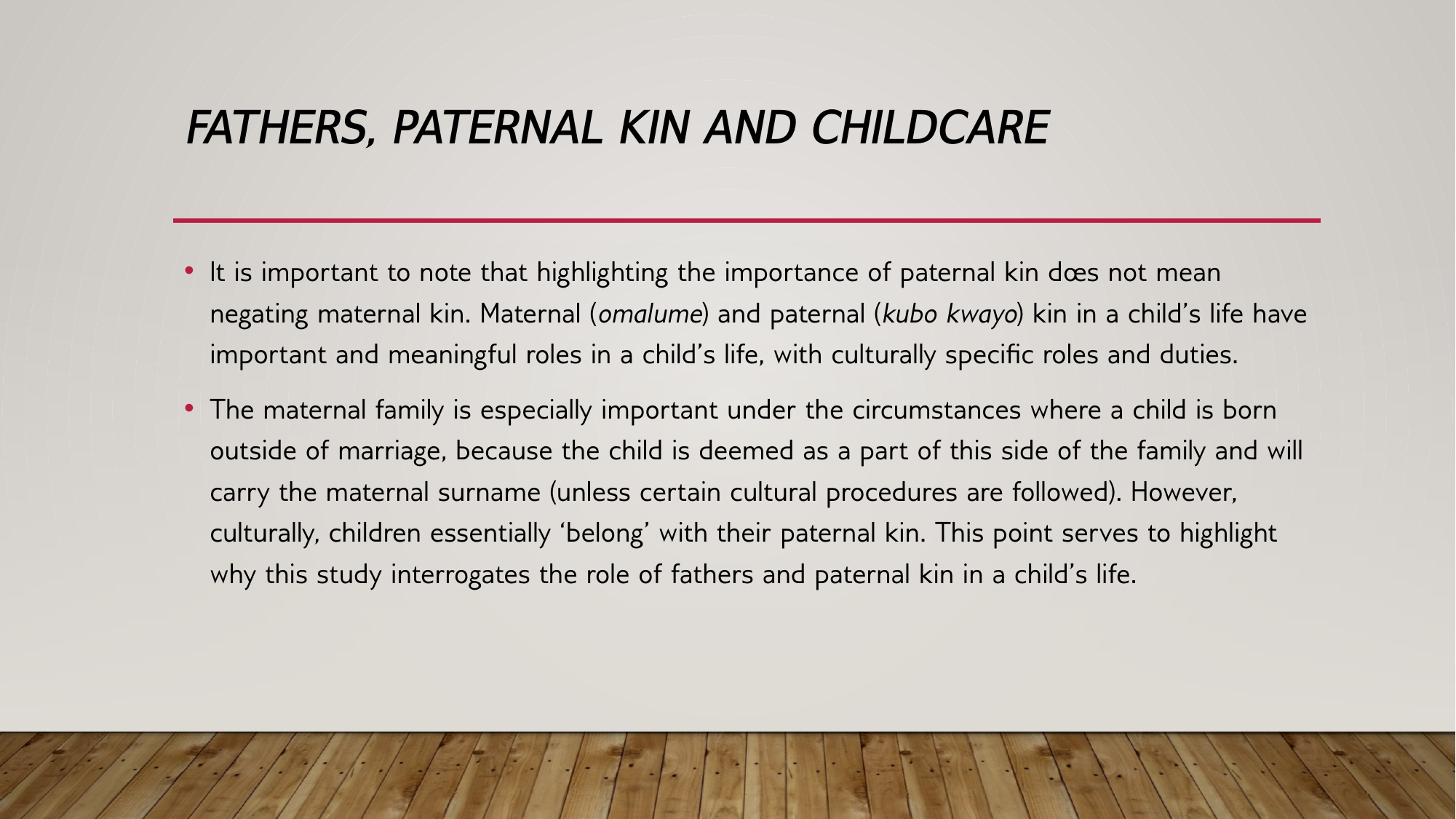

# FATHERS, PATERNAL KIN AND CHILDCARE
It is important to note that highlighting the importance of paternal kin does not mean negating maternal kin. Maternal (omalume) and paternal (kubo kwayo) kin in a child’s life have important and meaningful roles in a child’s life, with culturally specific roles and duties.
The maternal family is especially important under the circumstances where a child is born outside of marriage, because the child is deemed as a part of this side of the family and will carry the maternal surname (unless certain cultural procedures are followed). However, culturally, children essentially ‘belong’ with their paternal kin. This point serves to highlight why this study interrogates the role of fathers and paternal kin in a child’s life.